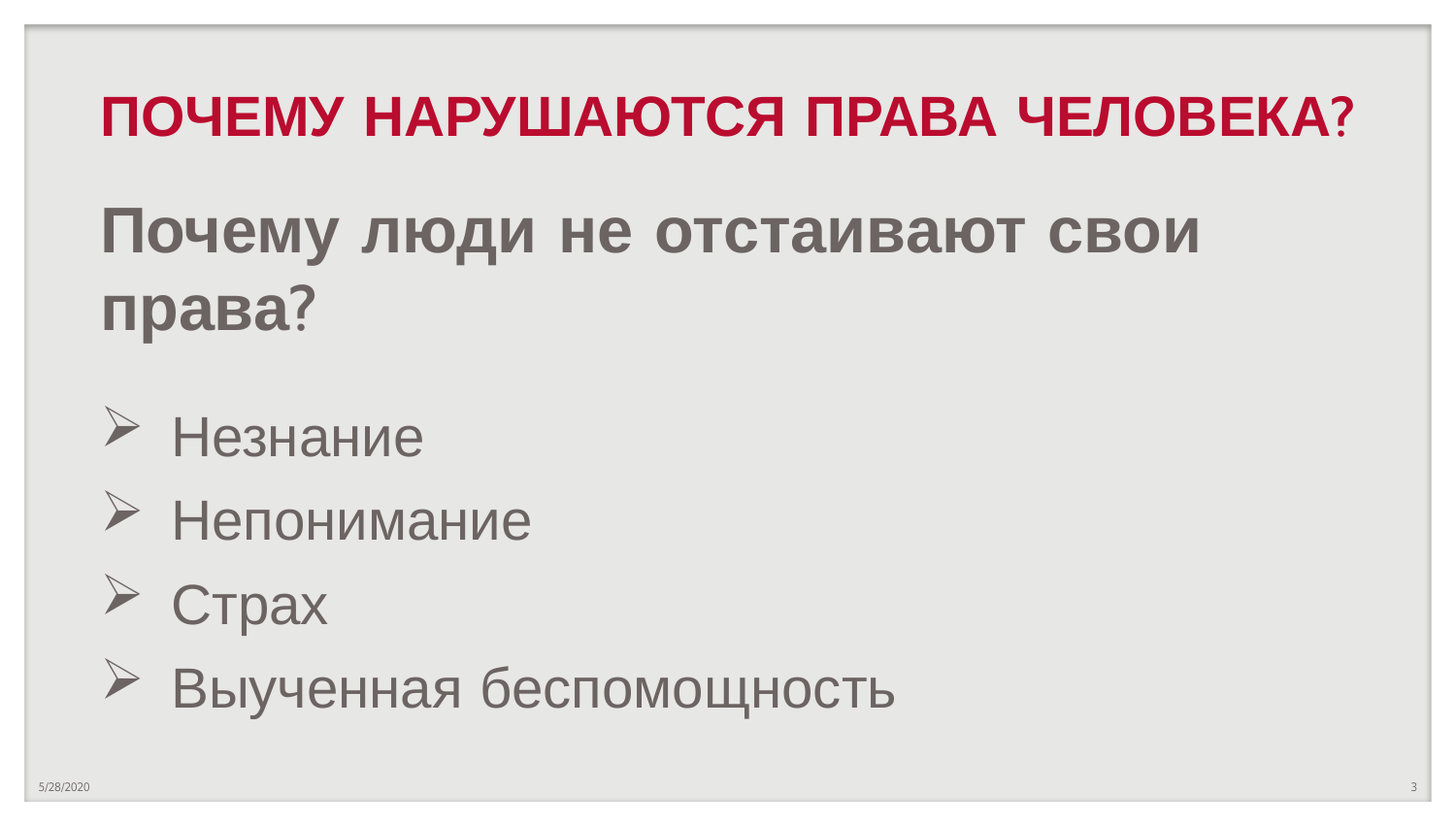

# ПОЧЕМУ НАРУШАЮТСЯ ПРАВА ЧЕЛОВЕКА?
Почему люди не отстаивают свои права?

Незнание
Непонимание
Страх
Выученная беспомощность
5/28/2020
3